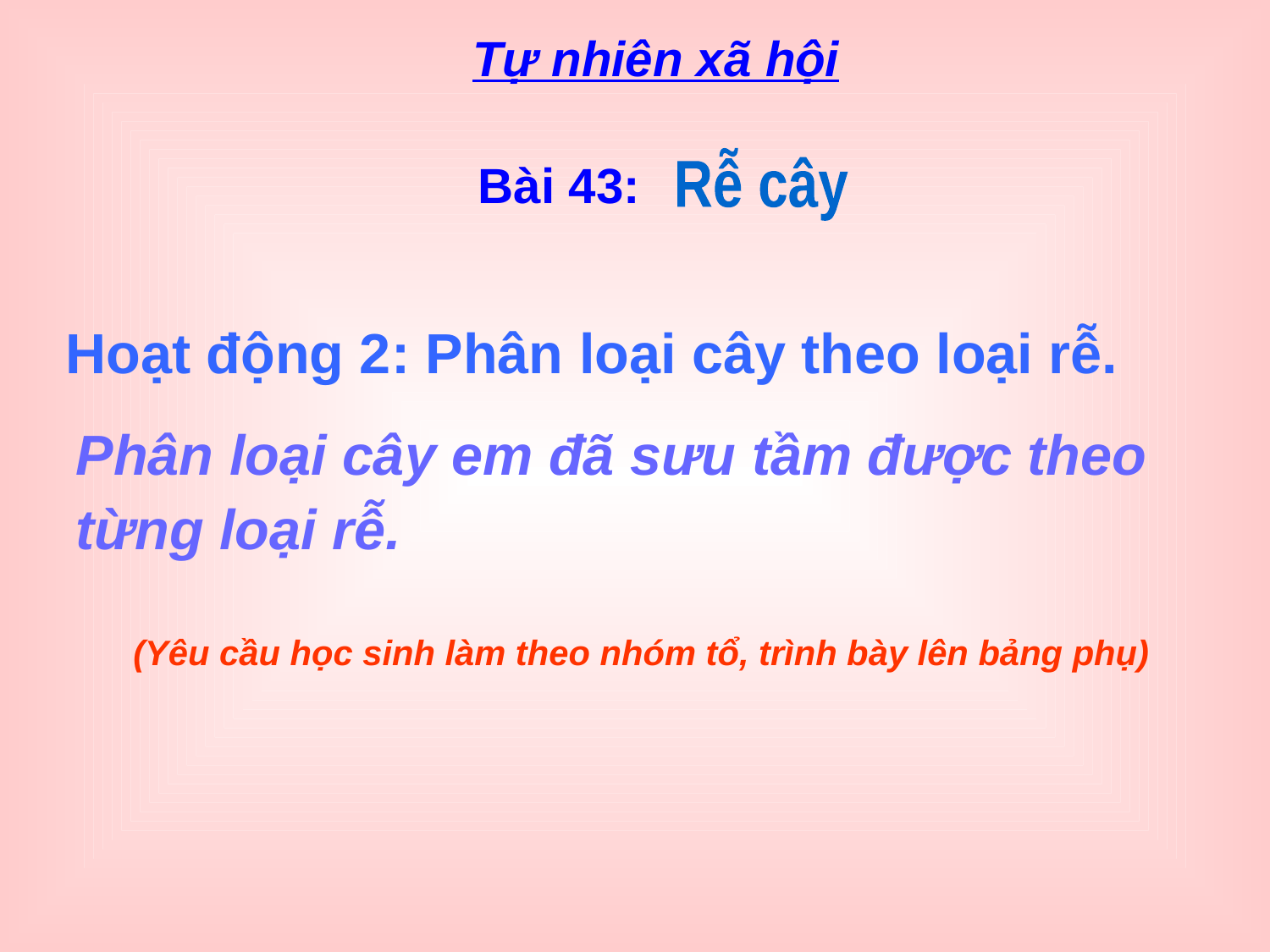

Tự nhiên xã hội
Bài 43:
Rễ cây
Hoạt động 2: Phân loại cây theo loại rễ.
Phân loại cây em đã sưu tầm được theo từng loại rễ.
(Yêu cầu học sinh làm theo nhóm tổ, trình bày lên bảng phụ)